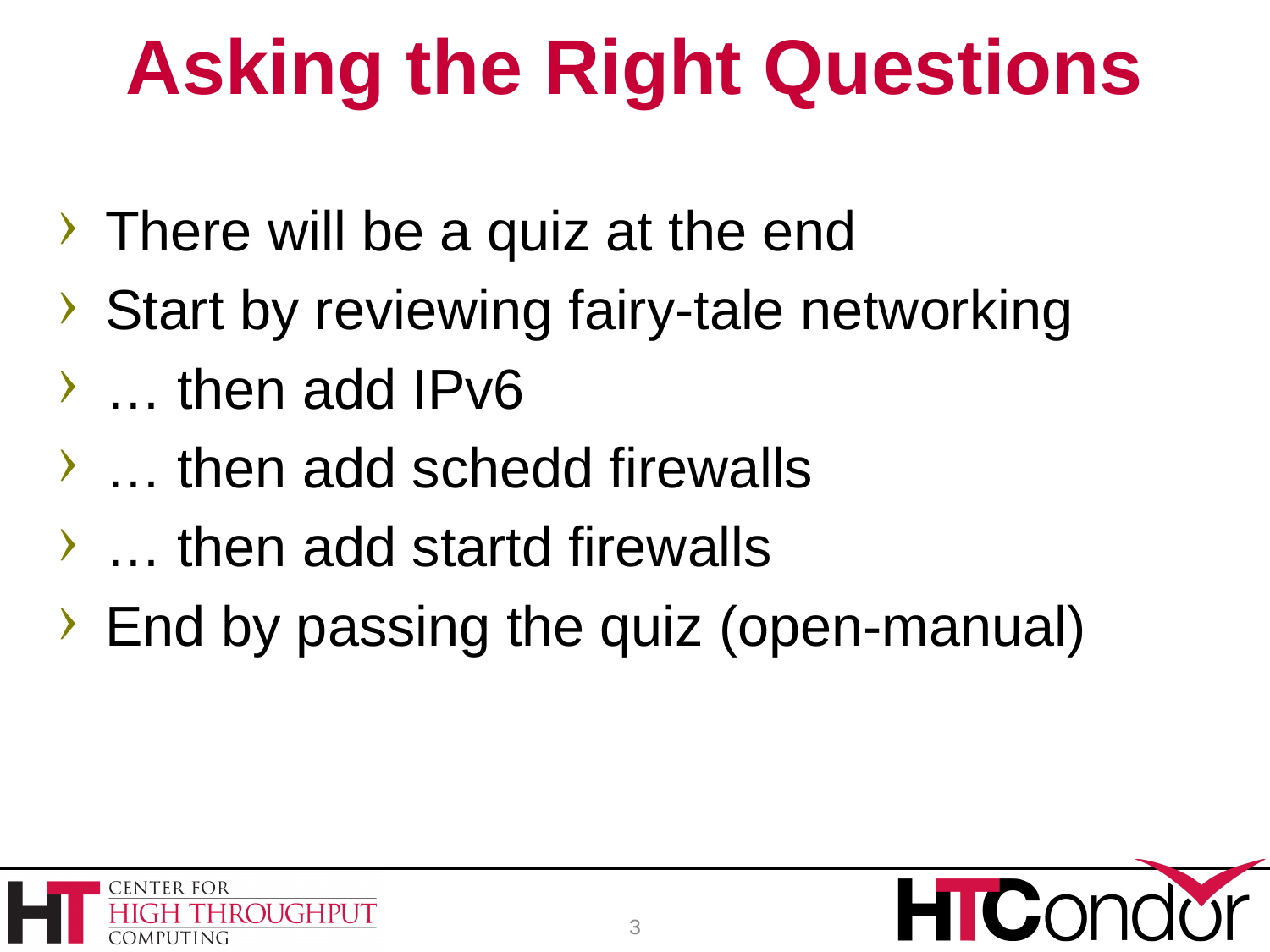

# Asking the Right Questions
There will be a quiz at the end
Start by reviewing fairy-tale networking
… then add IPv6
… then add schedd firewalls
… then add startd firewalls
End by passing the quiz (open-manual)
3